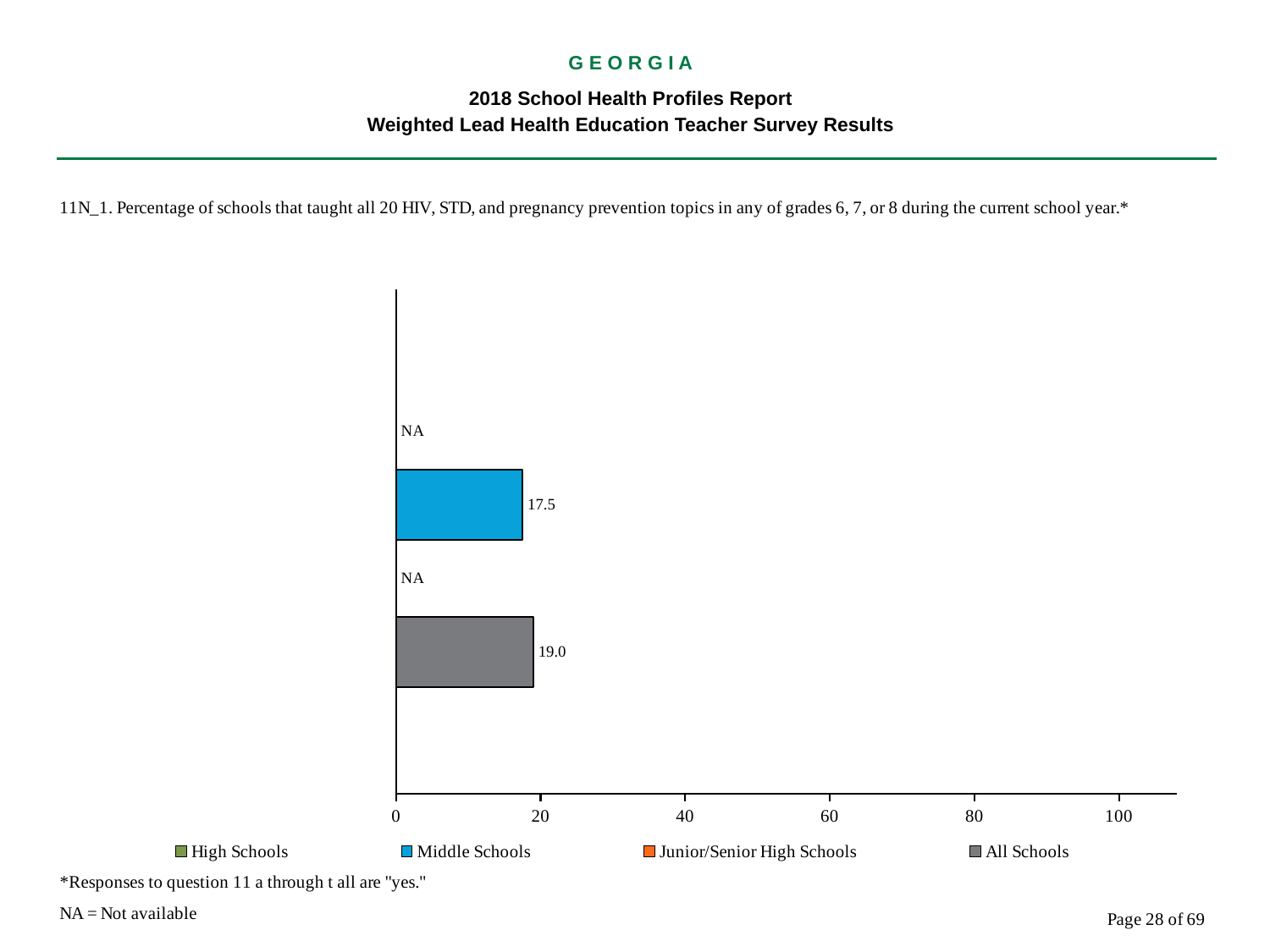

G E O R G I A
2018 School Health Profiles Report
Weighted Lead Health Education Teacher Survey Results

### Chart

| Category |  |  |  |  |
|---|---|---|---|---|